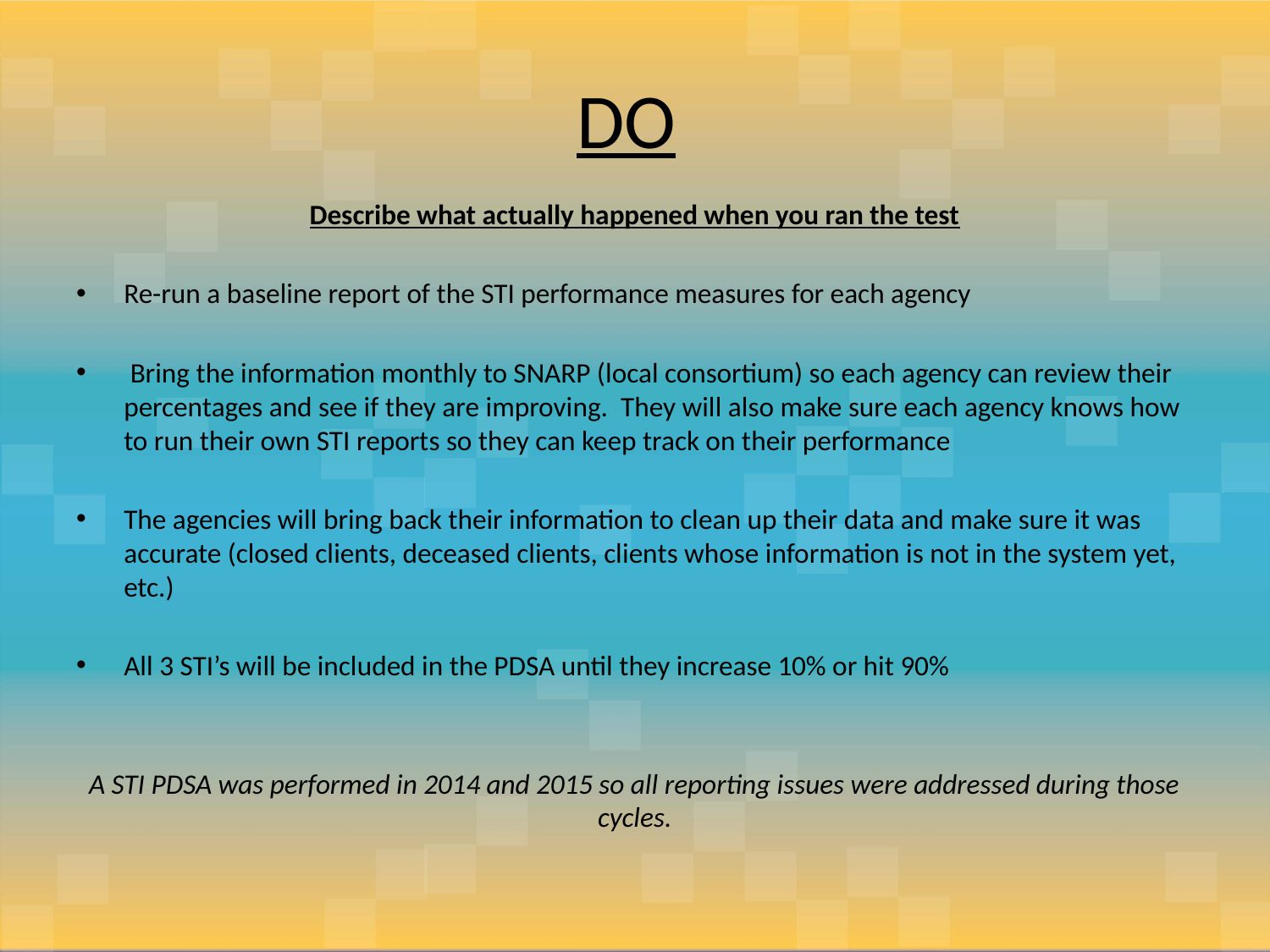

# DO
Describe what actually happened when you ran the test

Re-run a baseline report of the STI performance measures for each agency

 Bring the information monthly to SNARP (local consortium) so each agency can review their percentages and see if they are improving.  They will also make sure each agency knows how to run their own STI reports so they can keep track on their performance

The agencies will bring back their information to clean up their data and make sure it was accurate (closed clients, deceased clients, clients whose information is not in the system yet, etc.)

All 3 STI’s will be included in the PDSA until they increase 10% or hit 90%

A STI PDSA was performed in 2014 and 2015 so all reporting issues were addressed during those cycles.